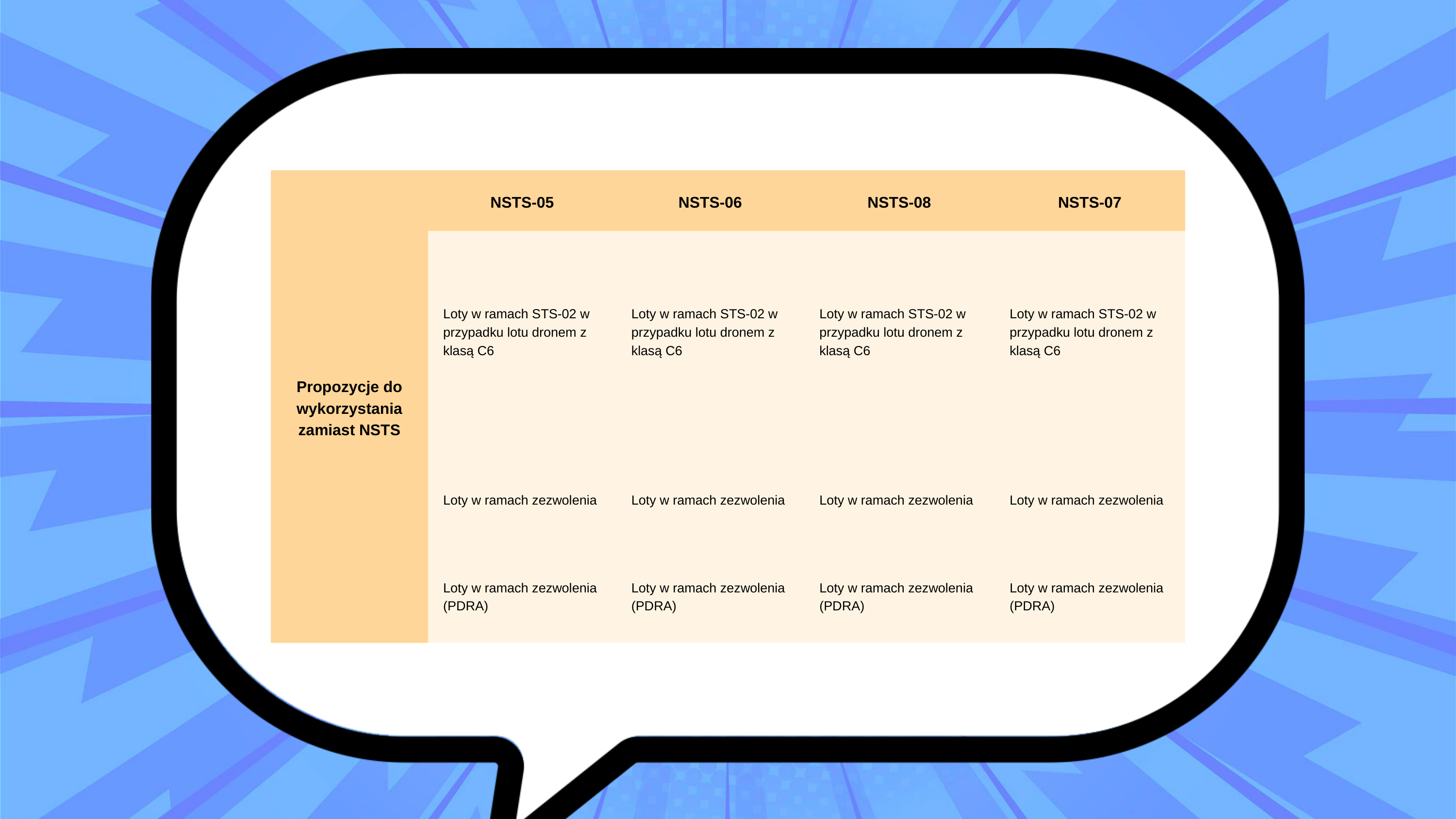

| Propozycje do wykorzystania zamiast NSTS | NSTS-05 | NSTS-06 | NSTS-08 | NSTS-07 |
| --- | --- | --- | --- | --- |
| Propozycje do wykorzystania zamiast NSTS | Loty w ramach STS-02 w przypadku lotu dronem z klasą C6 | Loty w ramach STS-02 w przypadku lotu dronem z klasą C6 | Loty w ramach STS-02 w przypadku lotu dronem z klasą C6 | Loty w ramach STS-02 w przypadku lotu dronem z klasą C6 |
| Propozycje do wykorzystania zamiast NSTS | Loty w ramach zezwolenia | Loty w ramach zezwolenia | Loty w ramach zezwolenia | Loty w ramach zezwolenia |
| Propozycje do wykorzystania zamiast NSTS | Loty w ramach zezwolenia (PDRA) | Loty w ramach zezwolenia (PDRA) | Loty w ramach zezwolenia (PDRA) | Loty w ramach zezwolenia (PDRA) |